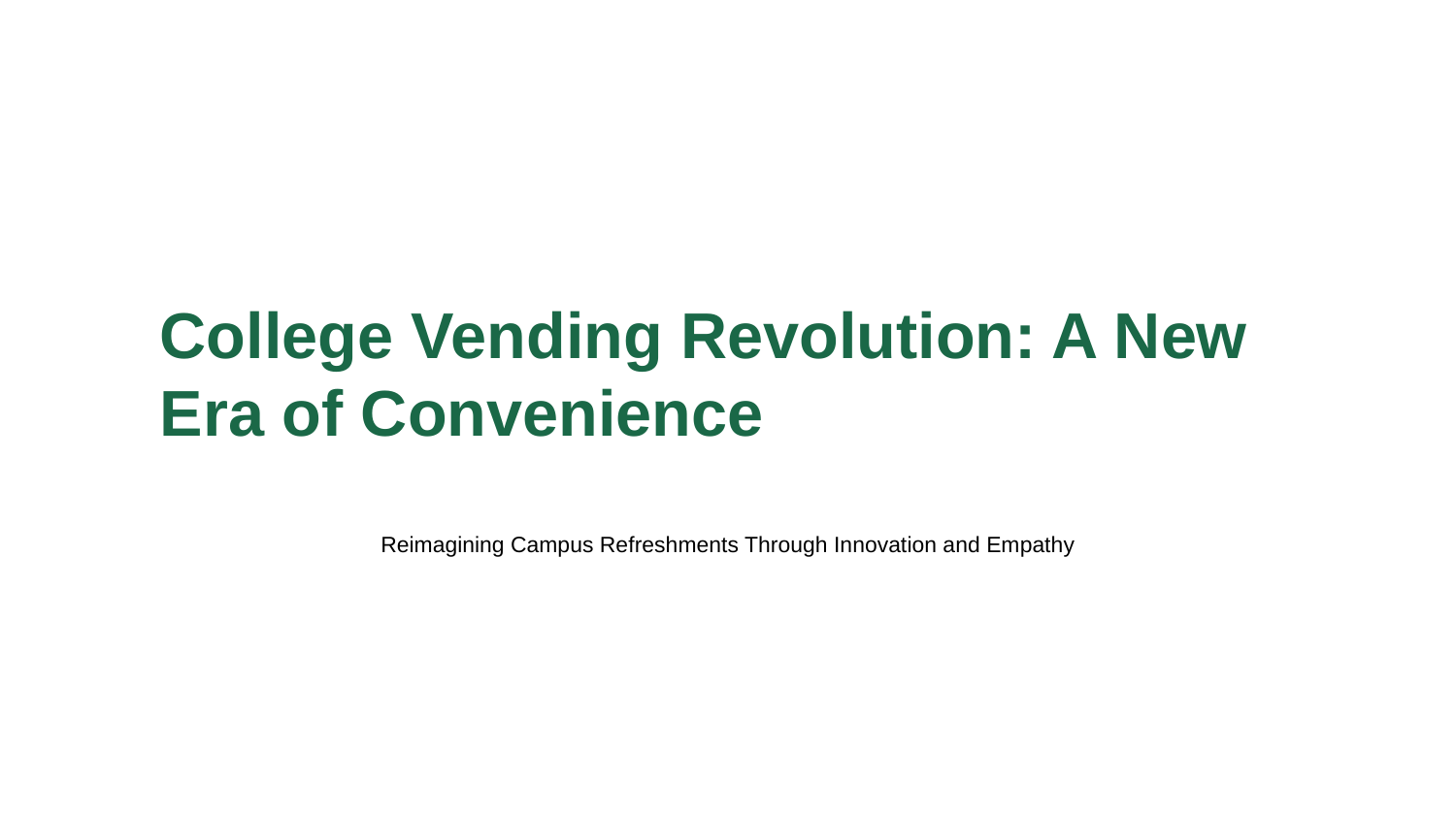

College Vending Revolution: A New Era of Convenience

Reimagining Campus Refreshments Through Innovation and Empathy